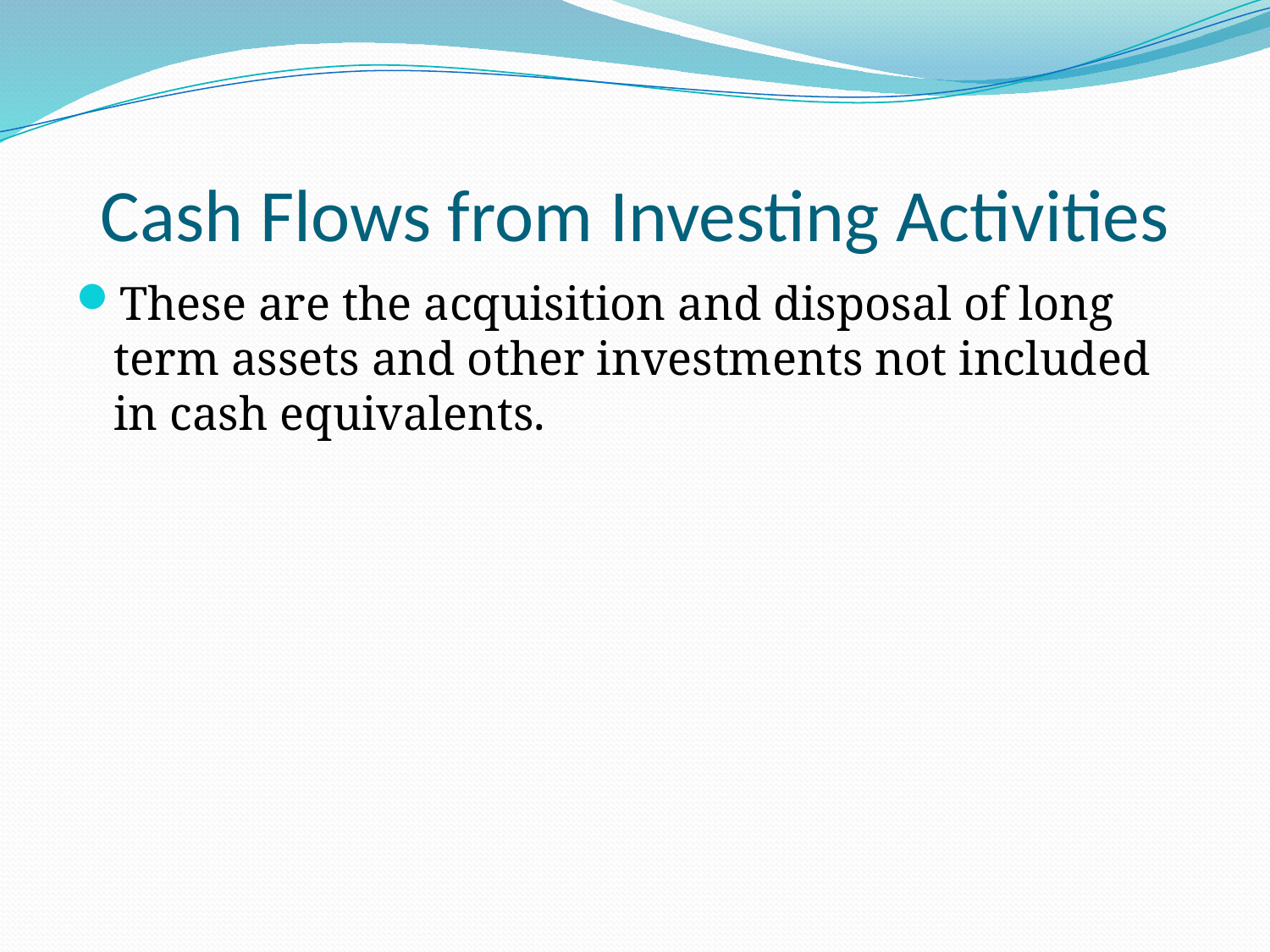

# Cash Flows from Investing Activities
These are the acquisition and disposal of long term assets and other investments not included in cash equivalents.